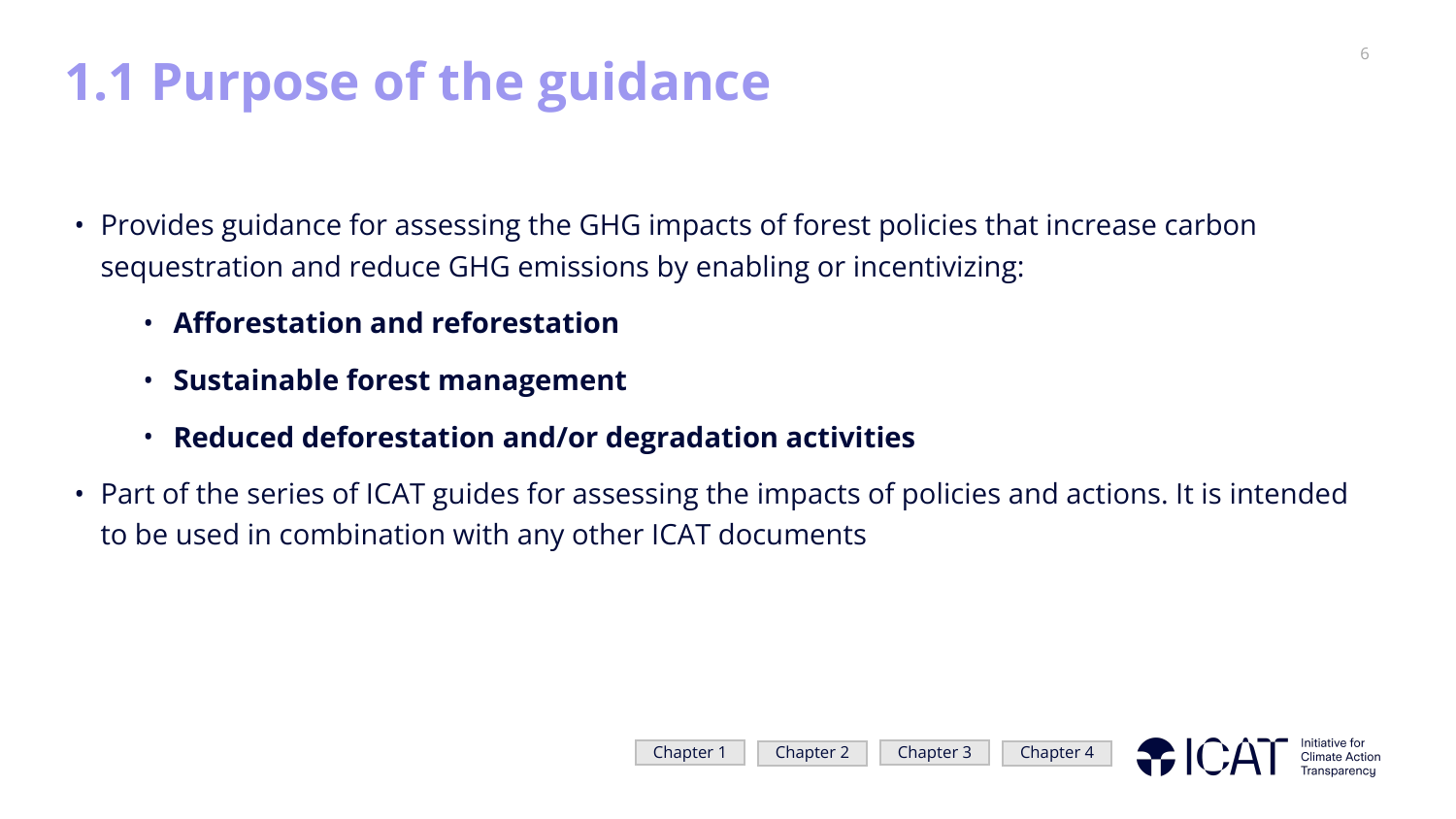

1.1 Purpose of the guidance
Provides guidance for assessing the GHG impacts of forest policies that increase carbon sequestration and reduce GHG emissions by enabling or incentivizing:
Afforestation and reforestation
Sustainable forest management
Reduced deforestation and/or degradation activities
Part of the series of ICAT guides for assessing the impacts of policies and actions. It is intended to be used in combination with any other ICAT documents

Chapter 1

Chapter 3
Chapter 2
Chapter 4